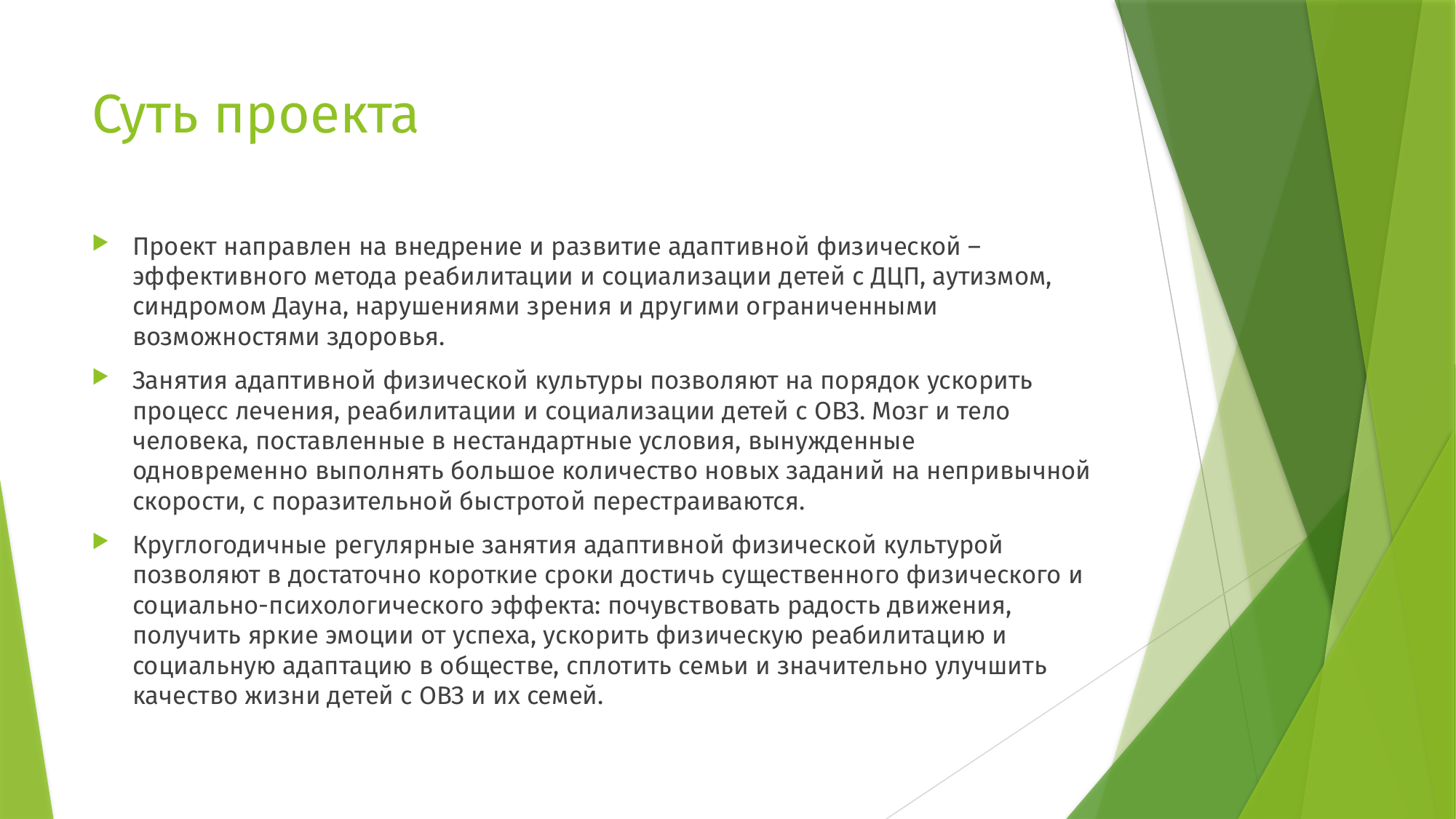

# Суть проекта
Проект направлен на внедрение и развитие адаптивной физической – эффективного метода реабилитации и социализации детей с ДЦП, аутизмом, синдромом Дауна, нарушениями зрения и другими ограниченными возможностями здоровья.
Занятия адаптивной физической культуры позволяют на порядок ускорить процесс лечения, реабилитации и социализации детей с ОВЗ. Мозг и тело человека, поставленные в нестандартные условия, вынужденные одновременно выполнять большое количество новых заданий на непривычной скорости, с поразительной быстротой перестраиваются.
Круглогодичные регулярные занятия адаптивной физической культурой позволяют в достаточно короткие сроки достичь существенного физического и социально-психологического эффекта: почувствовать радость движения, получить яркие эмоции от успеха, ускорить физическую реабилитацию и социальную адаптацию в обществе, сплотить семьи и значительно улучшить качество жизни детей с ОВЗ и их семей.